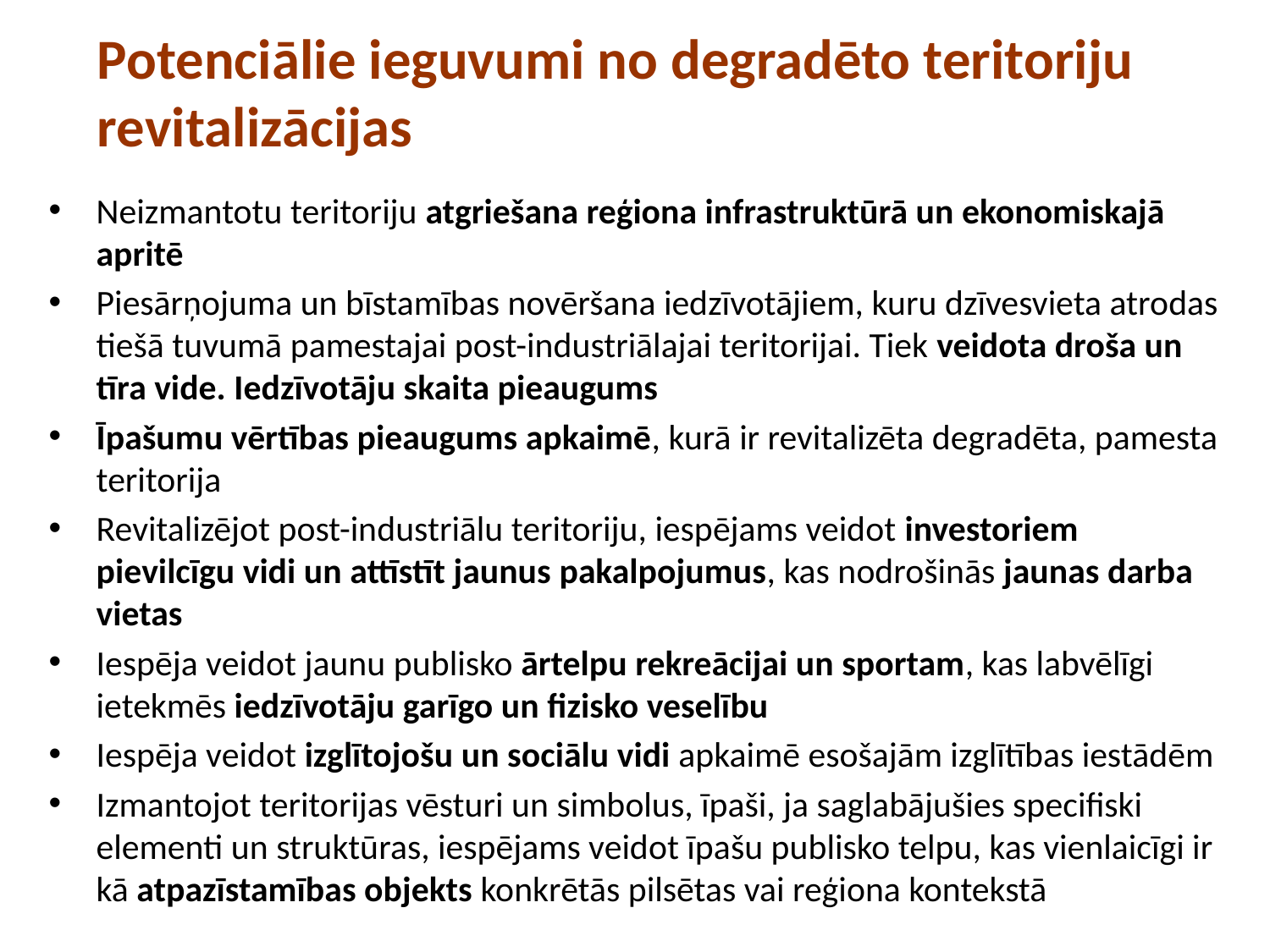

Potenciālie ieguvumi no degradēto teritoriju revitalizācijas

Neizmantotu teritoriju atgriešana reģiona infrastruktūrā un ekonomiskajā apritē
Piesārņojuma un bīstamības novēršana iedzīvotājiem, kuru dzīvesvieta atrodas tiešā tuvumā pamestajai post-industriālajai teritorijai. Tiek veidota droša un tīra vide. Iedzīvotāju skaita pieaugums
Īpašumu vērtības pieaugums apkaimē, kurā ir revitalizēta degradēta, pamesta teritorija
Revitalizējot post-industriālu teritoriju, iespējams veidot investoriem pievilcīgu vidi un attīstīt jaunus pakalpojumus, kas nodrošinās jaunas darba vietas
Iespēja veidot jaunu publisko ārtelpu rekreācijai un sportam, kas labvēlīgi ietekmēs iedzīvotāju garīgo un fizisko veselību
Iespēja veidot izglītojošu un sociālu vidi apkaimē esošajām izglītības iestādēm
Izmantojot teritorijas vēsturi un simbolus, īpaši, ja saglabājušies specifiski elementi un struktūras, iespējams veidot īpašu publisko telpu, kas vienlaicīgi ir kā atpazīstamības objekts konkrētās pilsētas vai reģiona kontekstā